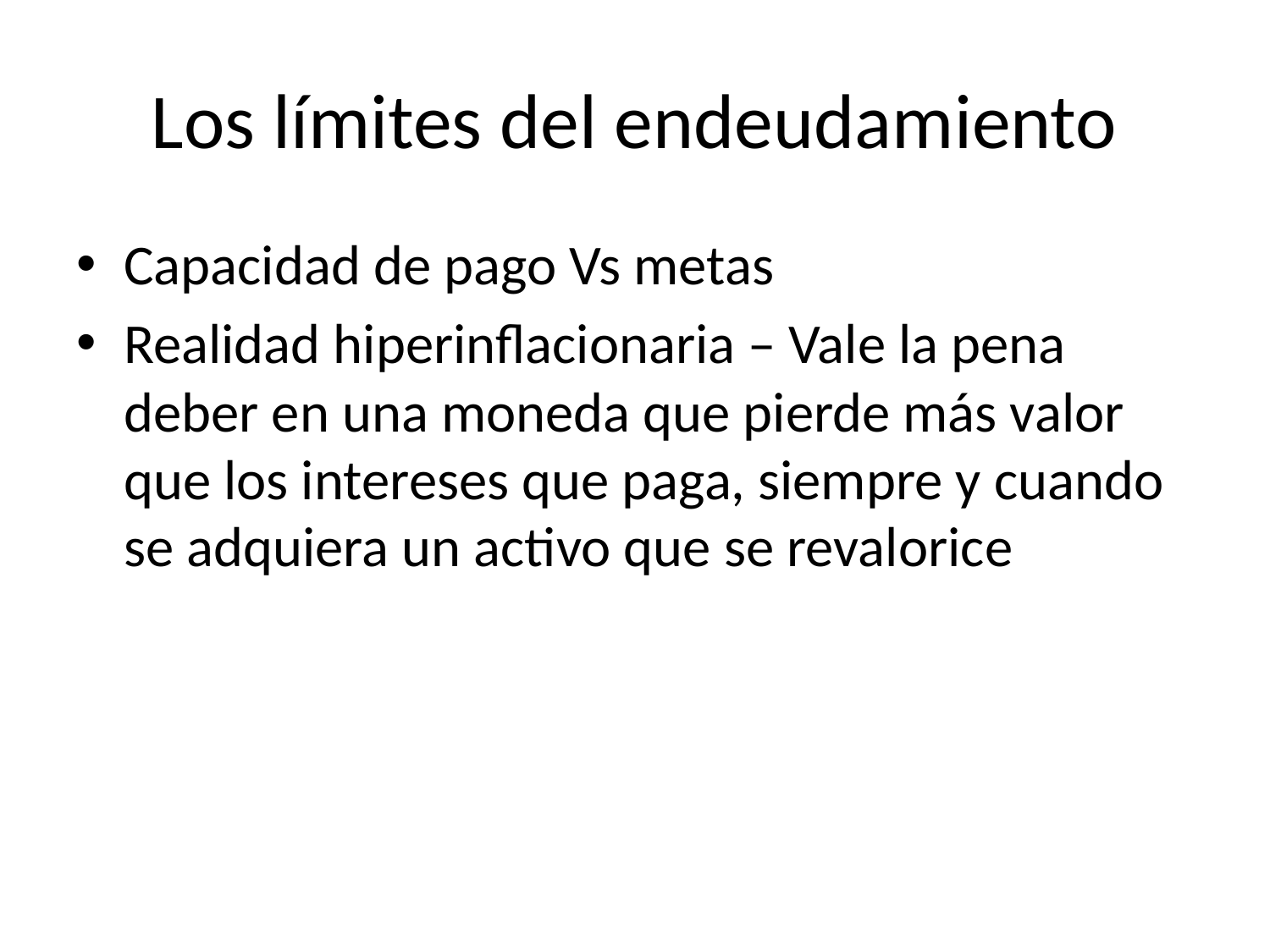

# Los límites del endeudamiento
Capacidad de pago Vs metas
Realidad hiperinflacionaria – Vale la pena deber en una moneda que pierde más valor que los intereses que paga, siempre y cuando se adquiera un activo que se revalorice